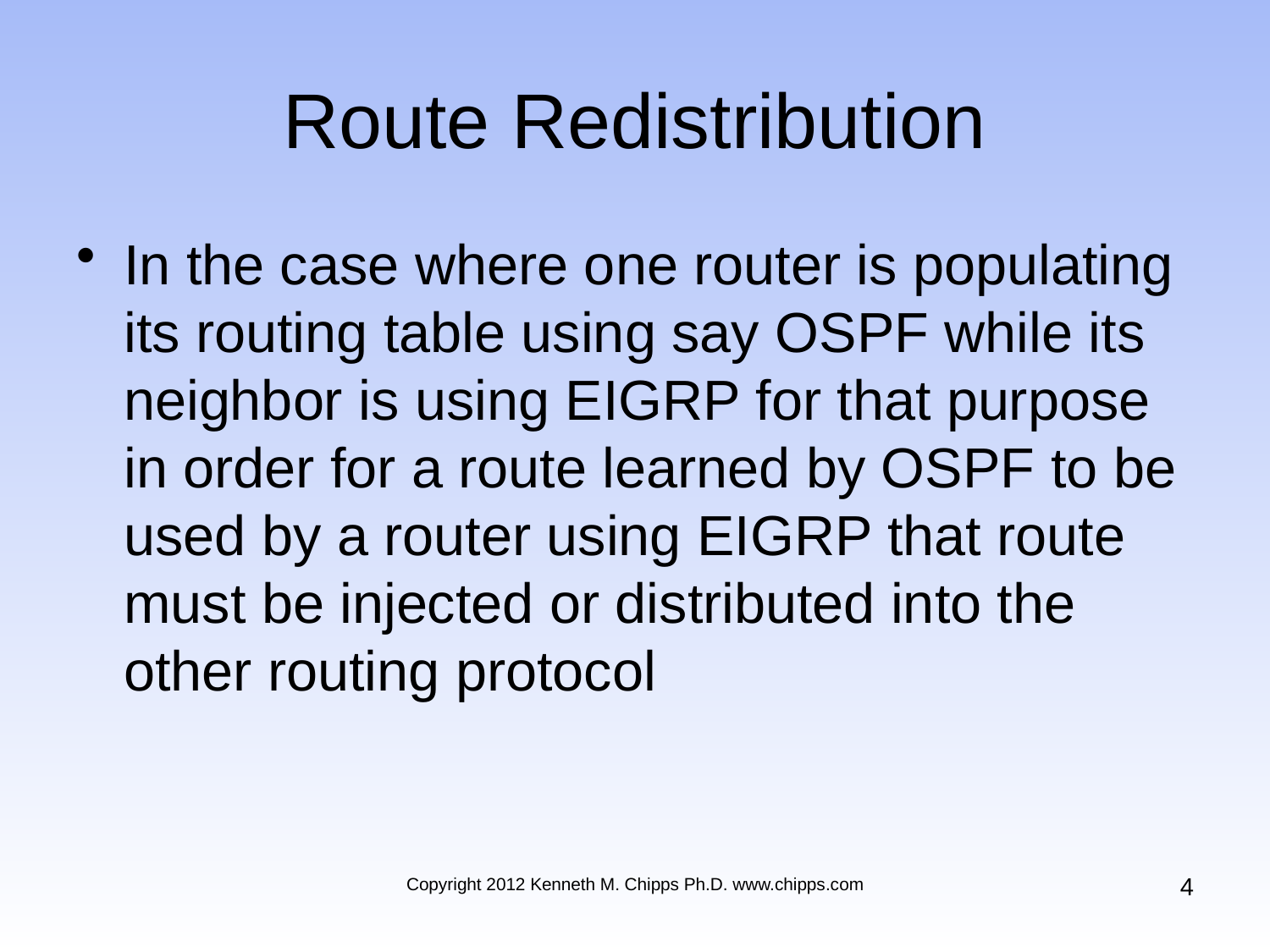

# Route Redistribution
In the case where one router is populating its routing table using say OSPF while its neighbor is using EIGRP for that purpose in order for a route learned by OSPF to be used by a router using EIGRP that route must be injected or distributed into the other routing protocol
4
Copyright 2012 Kenneth M. Chipps Ph.D. www.chipps.com